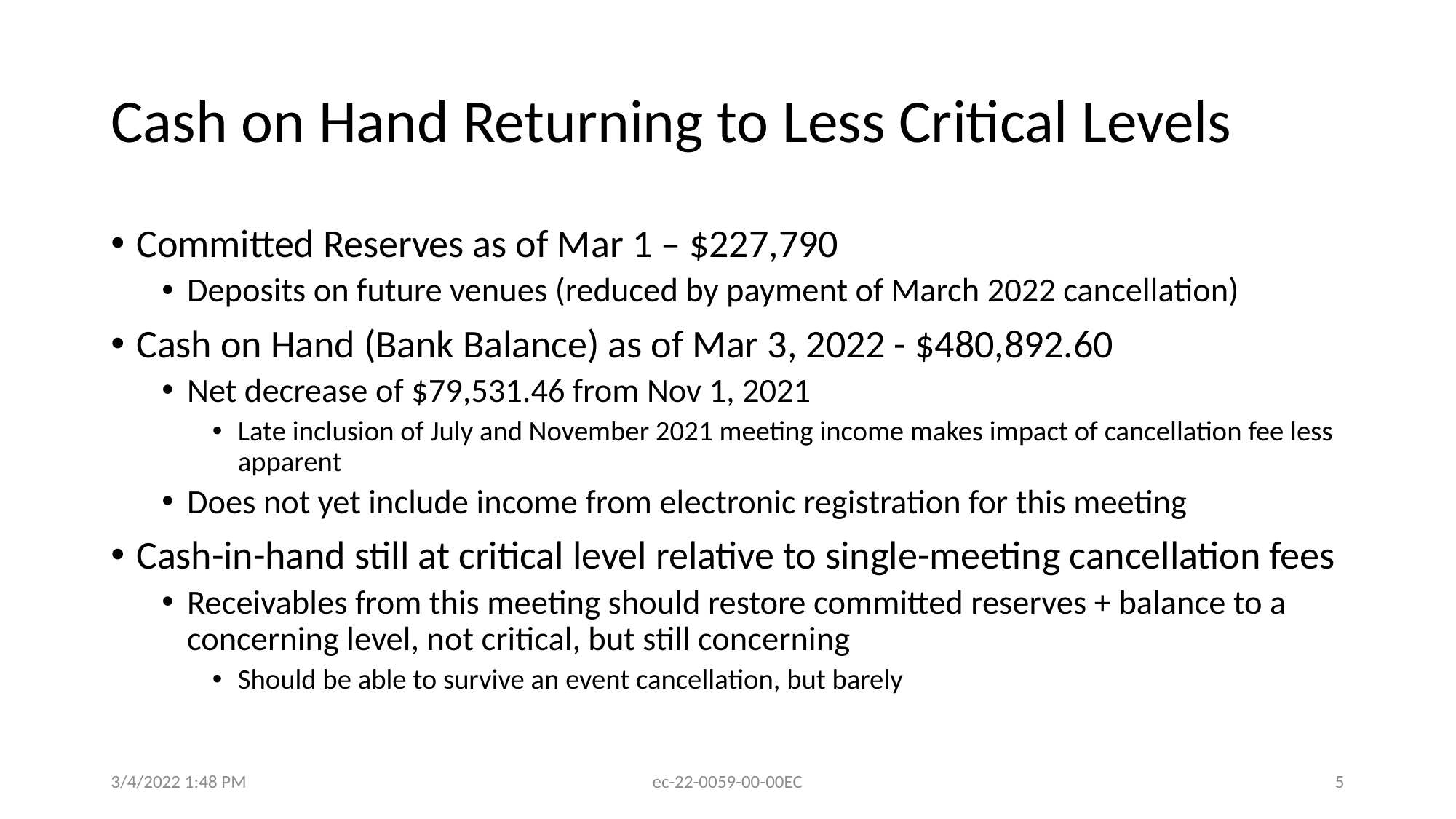

# Cash on Hand Returning to Less Critical Levels
Committed Reserves as of Mar 1 – $227,790
Deposits on future venues (reduced by payment of March 2022 cancellation)
Cash on Hand (Bank Balance) as of Mar 3, 2022 - $480,892.60
Net decrease of $79,531.46 from Nov 1, 2021
Late inclusion of July and November 2021 meeting income makes impact of cancellation fee less apparent
Does not yet include income from electronic registration for this meeting
Cash-in-hand still at critical level relative to single-meeting cancellation fees
Receivables from this meeting should restore committed reserves + balance to a concerning level, not critical, but still concerning
Should be able to survive an event cancellation, but barely
3/4/2022 1:48 PM
ec-22-0059-00-00EC
5